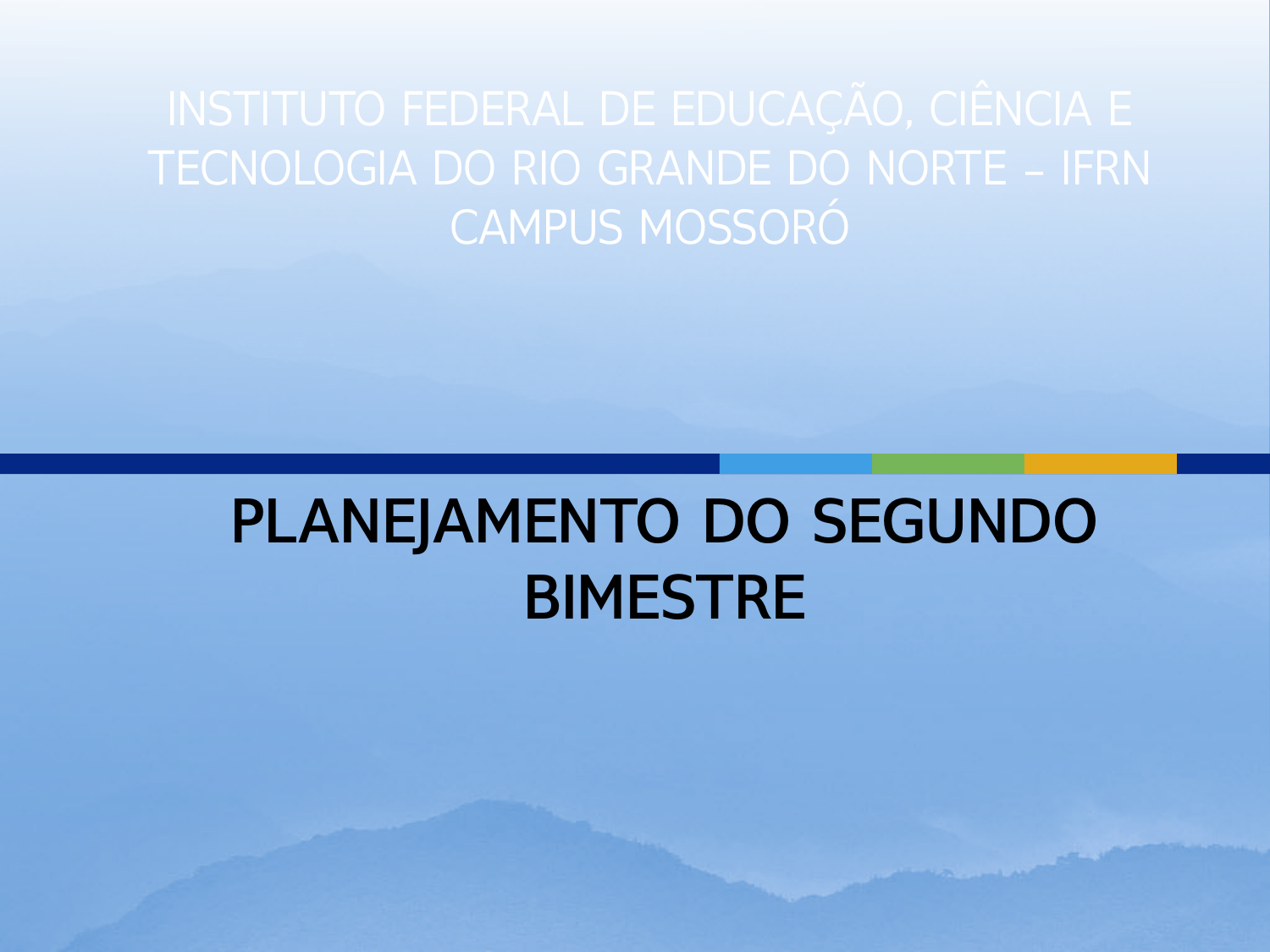

# INSTITUTO FEDERAL DE EDUCAÇÃO, CIÊNCIA E TECNOLOGIA DO RIO GRANDE DO NORTE – IFRN CAMPUS MOSSORÓ
PLANEJAMENTO DO SEGUNDO BIMESTRE